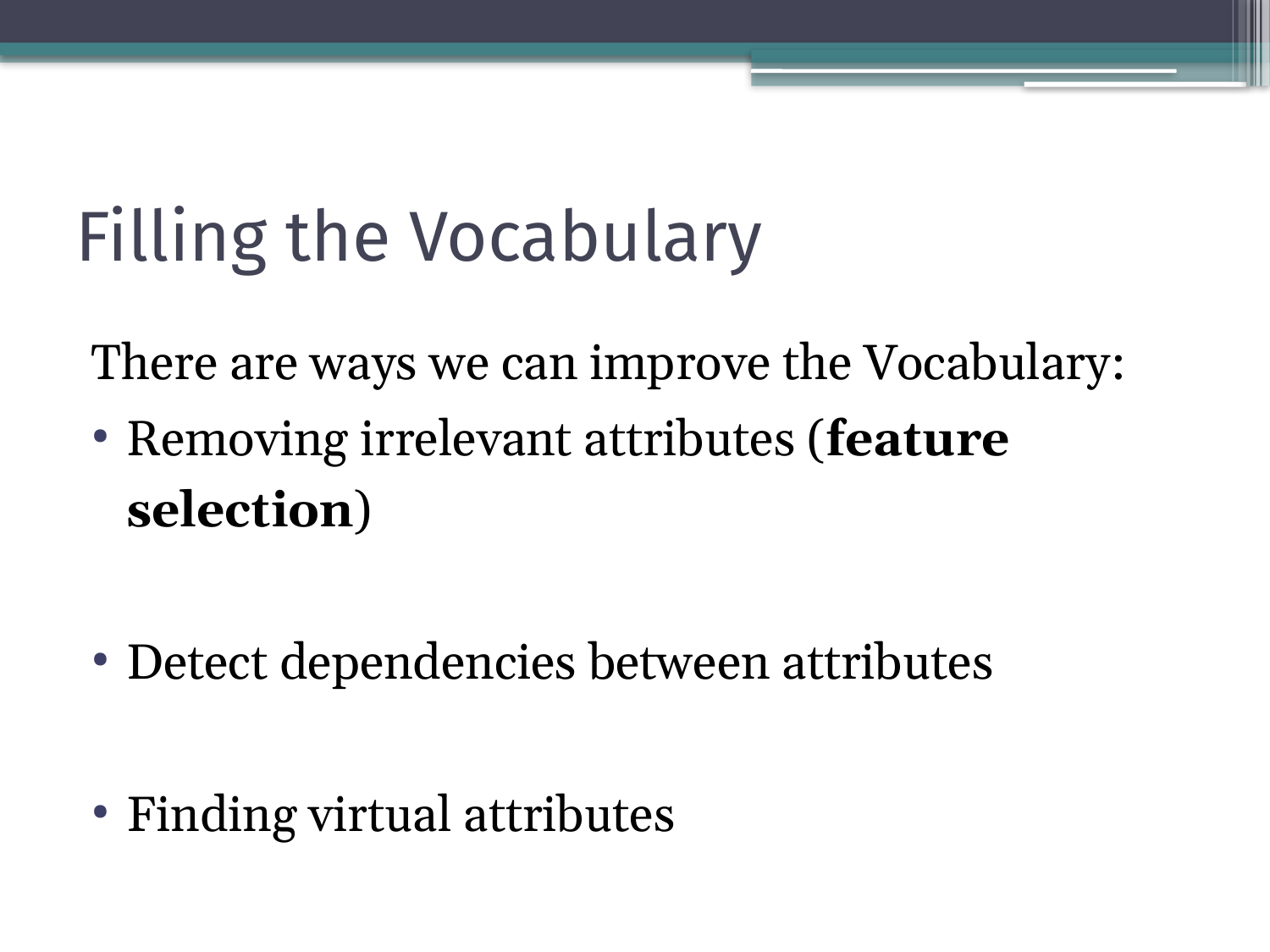

# Filling the Vocabulary
There are ways we can improve the Vocabulary:
Removing irrelevant attributes (feature selection)

Detect dependencies between attributes

Finding virtual attributes